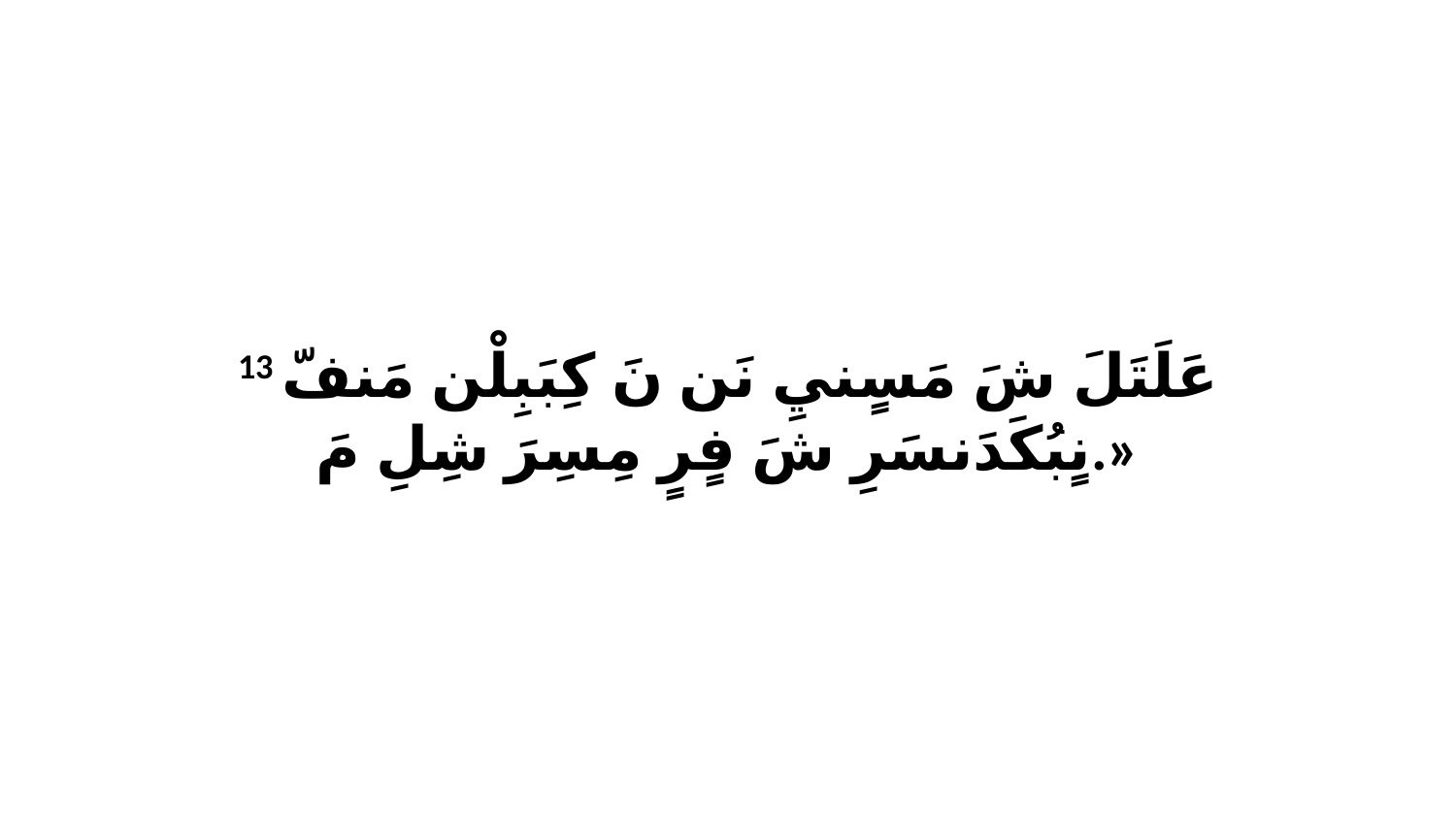

13 عَلَتَلَ شَ مَسٍنيِ نَن نَ كِبَبِلْن مَنفّ نٍبُكَدَنسَرِ شَ فٍرٍ مِسِرَ شِلِ مَ.»